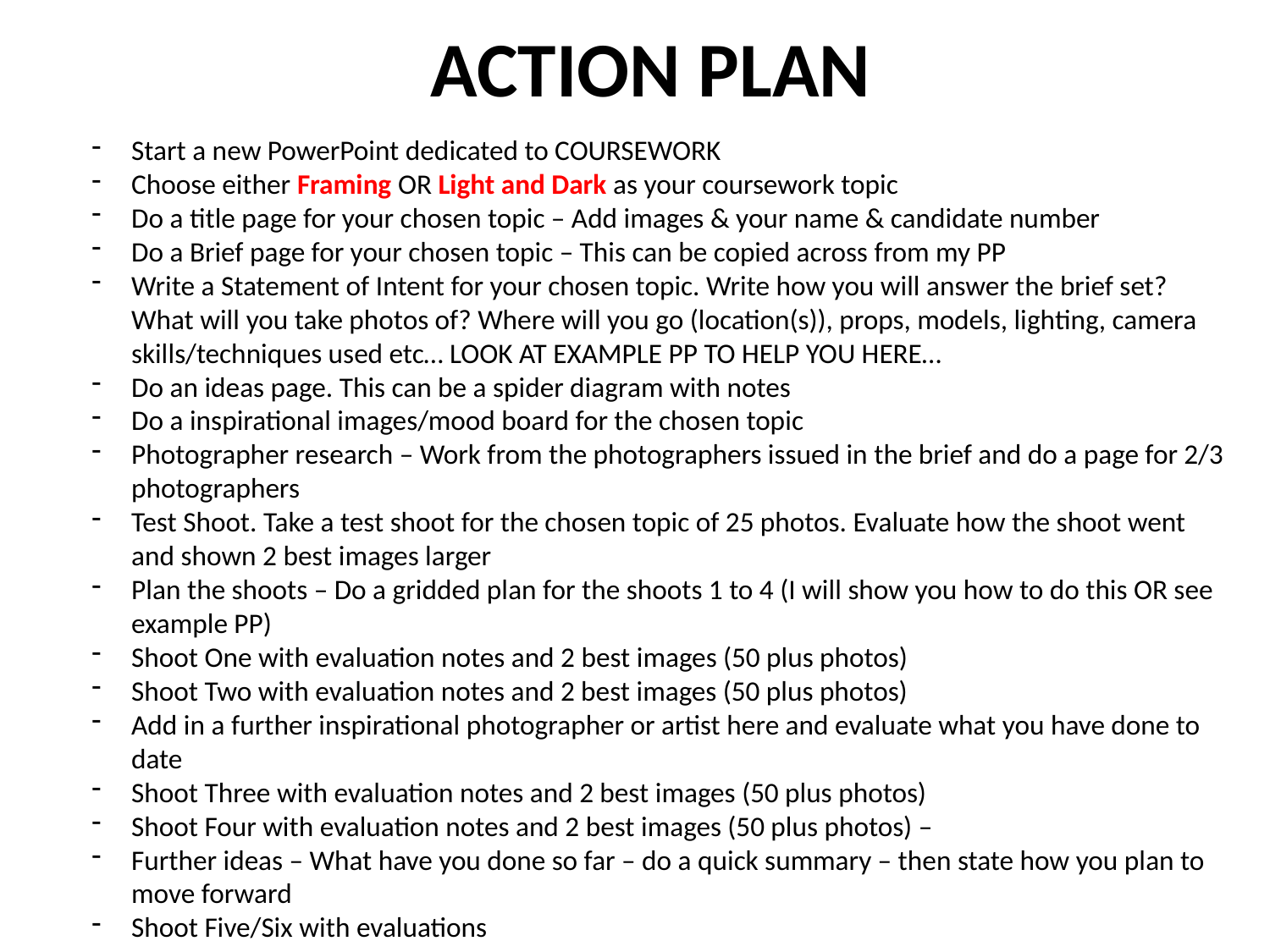

# ACTION PLAN
Start a new PowerPoint dedicated to COURSEWORK
Choose either Framing OR Light and Dark as your coursework topic
Do a title page for your chosen topic – Add images & your name & candidate number
Do a Brief page for your chosen topic – This can be copied across from my PP
Write a Statement of Intent for your chosen topic. Write how you will answer the brief set? What will you take photos of? Where will you go (location(s)), props, models, lighting, camera skills/techniques used etc… LOOK AT EXAMPLE PP TO HELP YOU HERE…
Do an ideas page. This can be a spider diagram with notes
Do a inspirational images/mood board for the chosen topic
Photographer research – Work from the photographers issued in the brief and do a page for 2/3 photographers
Test Shoot. Take a test shoot for the chosen topic of 25 photos. Evaluate how the shoot went and shown 2 best images larger
Plan the shoots – Do a gridded plan for the shoots 1 to 4 (I will show you how to do this OR see example PP)
Shoot One with evaluation notes and 2 best images (50 plus photos)
Shoot Two with evaluation notes and 2 best images (50 plus photos)
Add in a further inspirational photographer or artist here and evaluate what you have done to date
Shoot Three with evaluation notes and 2 best images (50 plus photos)
Shoot Four with evaluation notes and 2 best images (50 plus photos) –
Further ideas – What have you done so far – do a quick summary – then state how you plan to move forward
Shoot Five/Six with evaluations